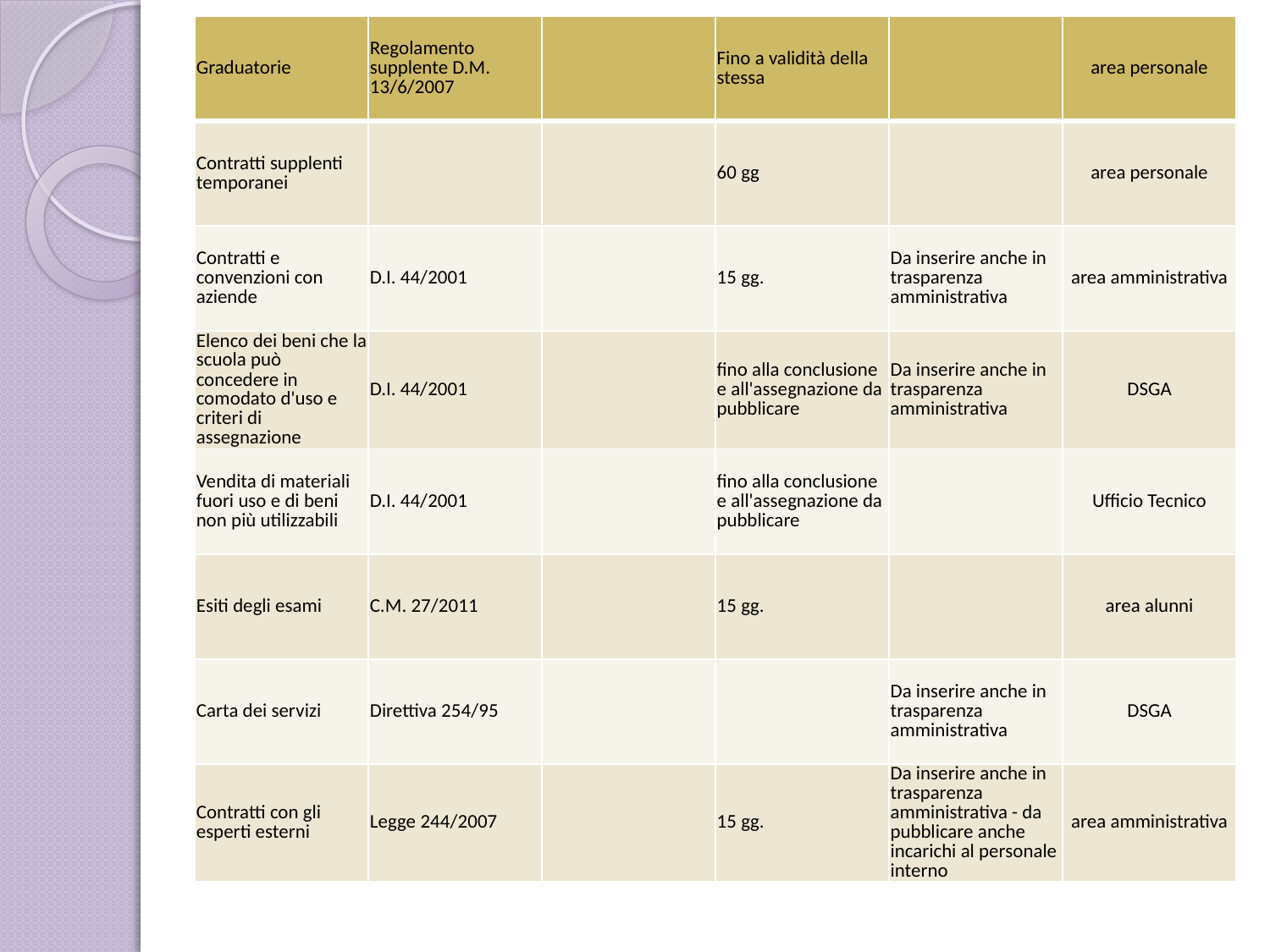

| Graduatorie | Regolamento supplente D.M. 13/6/2007 |  | Fino a validità della stessa |  | area personale |
| --- | --- | --- | --- | --- | --- |
| Contratti supplenti temporanei |  |  | 60 gg |  | area personale |
| Contratti e convenzioni con aziende | D.I. 44/2001 |  | 15 gg. | Da inserire anche in trasparenza amministrativa | area amministrativa |
| Elenco dei beni che la scuola può concedere in comodato d'uso e criteri di assegnazione | D.I. 44/2001 |  | fino alla conclusione e all'assegnazione da pubblicare | Da inserire anche in trasparenza amministrativa | DSGA |
| Vendita di materiali fuori uso e di beni non più utilizzabili | D.I. 44/2001 |  | fino alla conclusione e all'assegnazione da pubblicare |  | Ufficio Tecnico |
| Esiti degli esami | C.M. 27/2011 |  | 15 gg. |  | area alunni |
| Carta dei servizi | Direttiva 254/95 |  |  | Da inserire anche in trasparenza amministrativa | DSGA |
| Contratti con gli esperti esterni | Legge 244/2007 |  | 15 gg. | Da inserire anche in trasparenza amministrativa - da pubblicare anche incarichi al personale interno | area amministrativa |